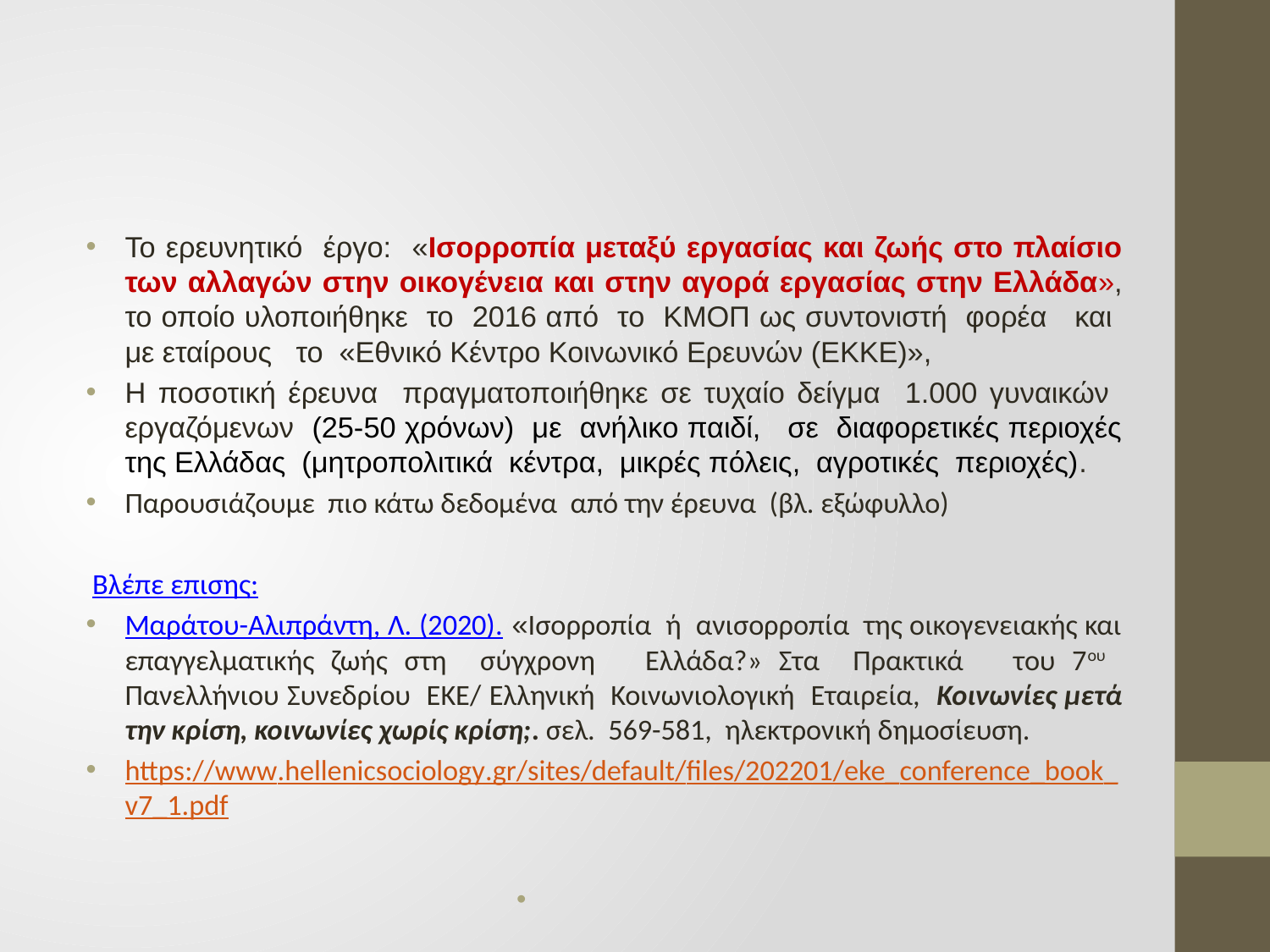

#
Το ερευνητικό  έργο:  «Ισορροπία μεταξύ εργασίας και ζωής στο πλαίσιο των αλλαγών στην οικογένεια και στην αγορά εργασίας στην Ελλάδα», το οποίο υλοποιήθηκε  το  2016 από  το  ΚΜΟΠ ως συντονιστή  φορέα   και  με εταίρους   το  «Εθνικό Κέντρο Κοινωνικό Ερευνών (ΕΚΚΕ)»,
Η ποσοτική έρευνα  πραγματοποιήθηκε σε τυχαίο δείγμα  1.000 γυναικών  εργαζόμενων  (25-50 χρόνων)  με  ανήλικο παιδί,   σε  διαφορετικές περιοχές της Ελλάδας  (μητροπολιτικά  κέντρα,  μικρές πόλεις,  αγροτικές  περιοχές).
Παρουσιάζουμε  πιο κάτω δεδομένα  από την έρευνα  (βλ. εξώφυλλο)

Βλέπε επισης:
Μαράτου-Αλιπράντη, Λ. (2020). «Ισορροπία  ή  ανισορροπία  της οικογενειακής και επαγγελματικής ζωής στη  σύγχρονη   Ελλάδα?» Στα  Πρακτικά   του 7ου  Πανελλήνιου Συνεδρίου  ΕΚΕ/ Ελληνική  Κοινωνιολογική  Εταιρεία,  Κοινωνίες μετά την κρίση, κοινωνίες χωρίς κρίση;. σελ.  569-581,  ηλεκτρονική δημοσίευση.
https://www.hellenicsociology.gr/sites/default/files/202201/eke_conference_book_v7_1.pdf